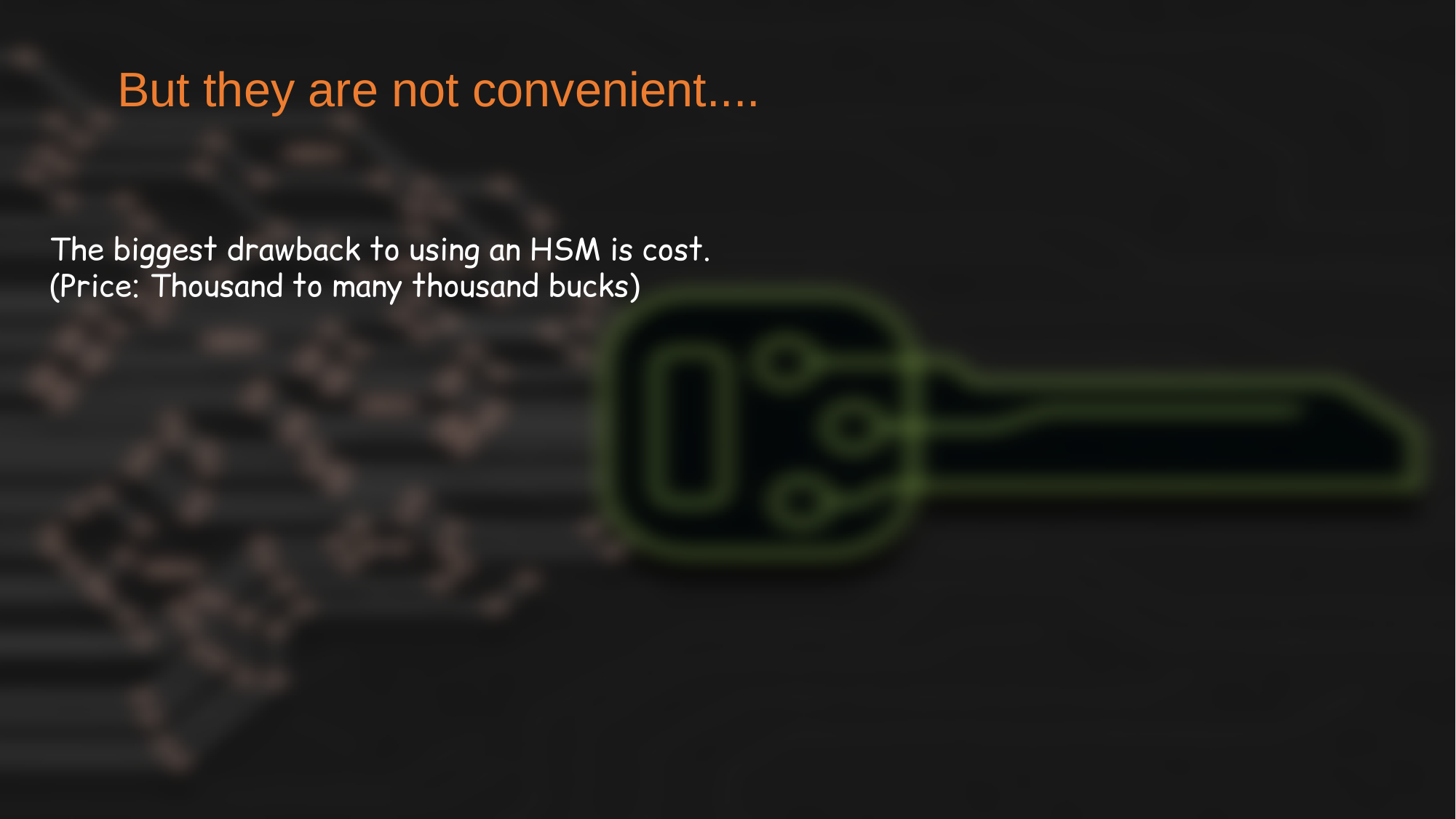

But they are not convenient....
The biggest drawback to using an HSM is cost.
(Price: Thousand to many thousand bucks)